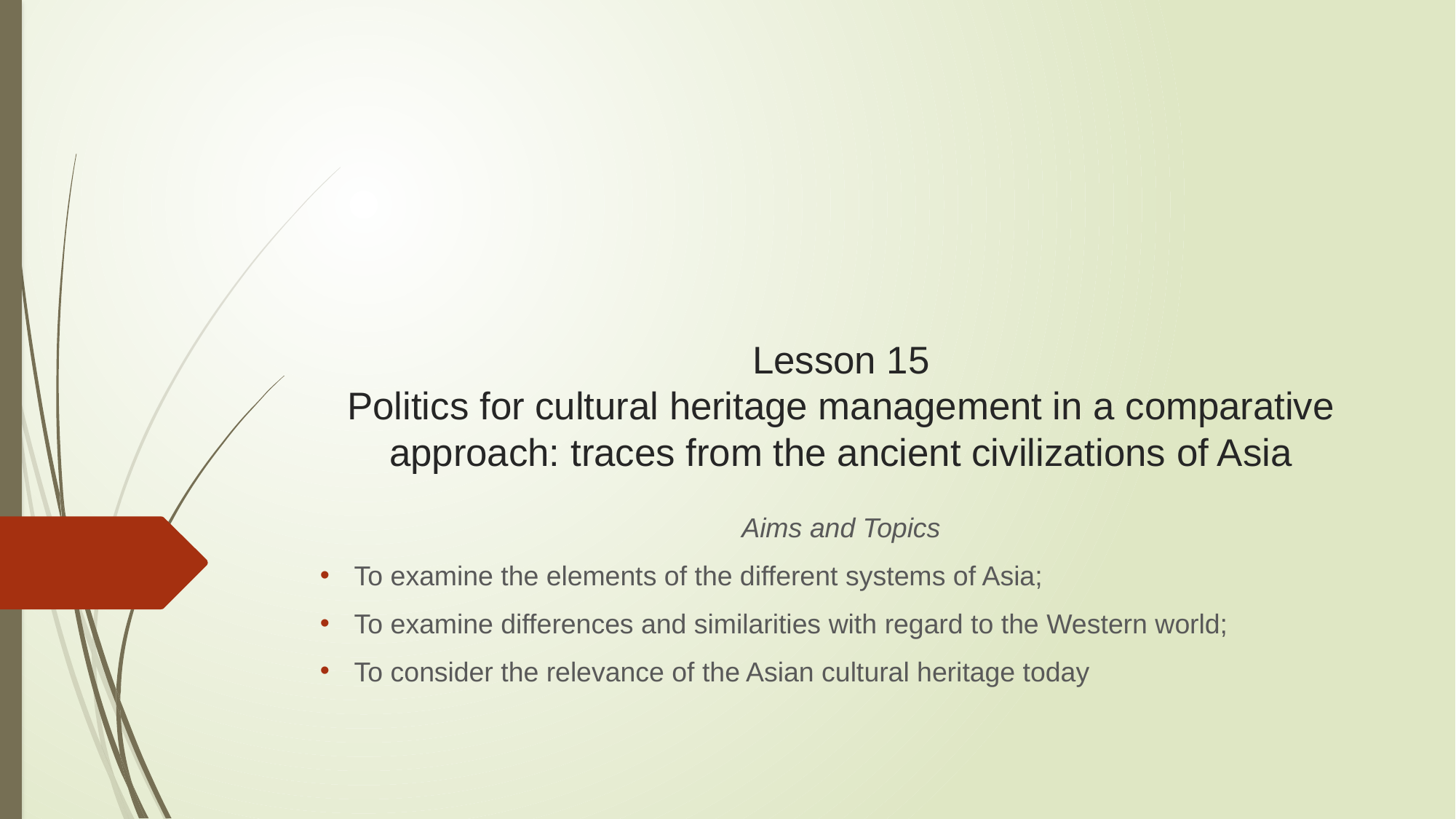

# Lesson 15 Politics for cultural heritage management in a comparative approach: traces from the ancient civilizations of Asia
Aims and Topics
To examine the elements of the different systems of Asia;
To examine differences and similarities with regard to the Western world;
To consider the relevance of the Asian cultural heritage today